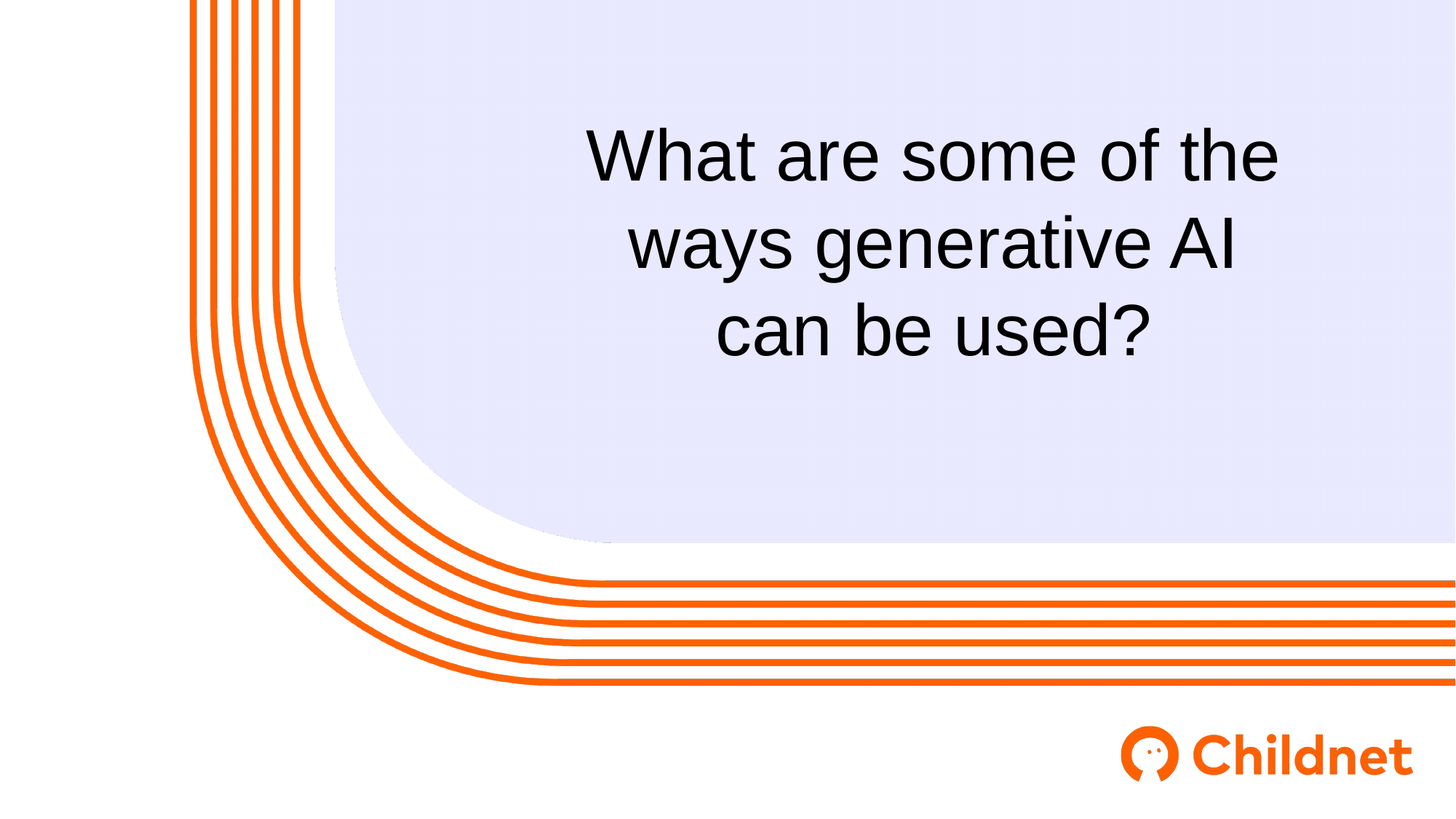

What are some of the ways generative AI can be used?